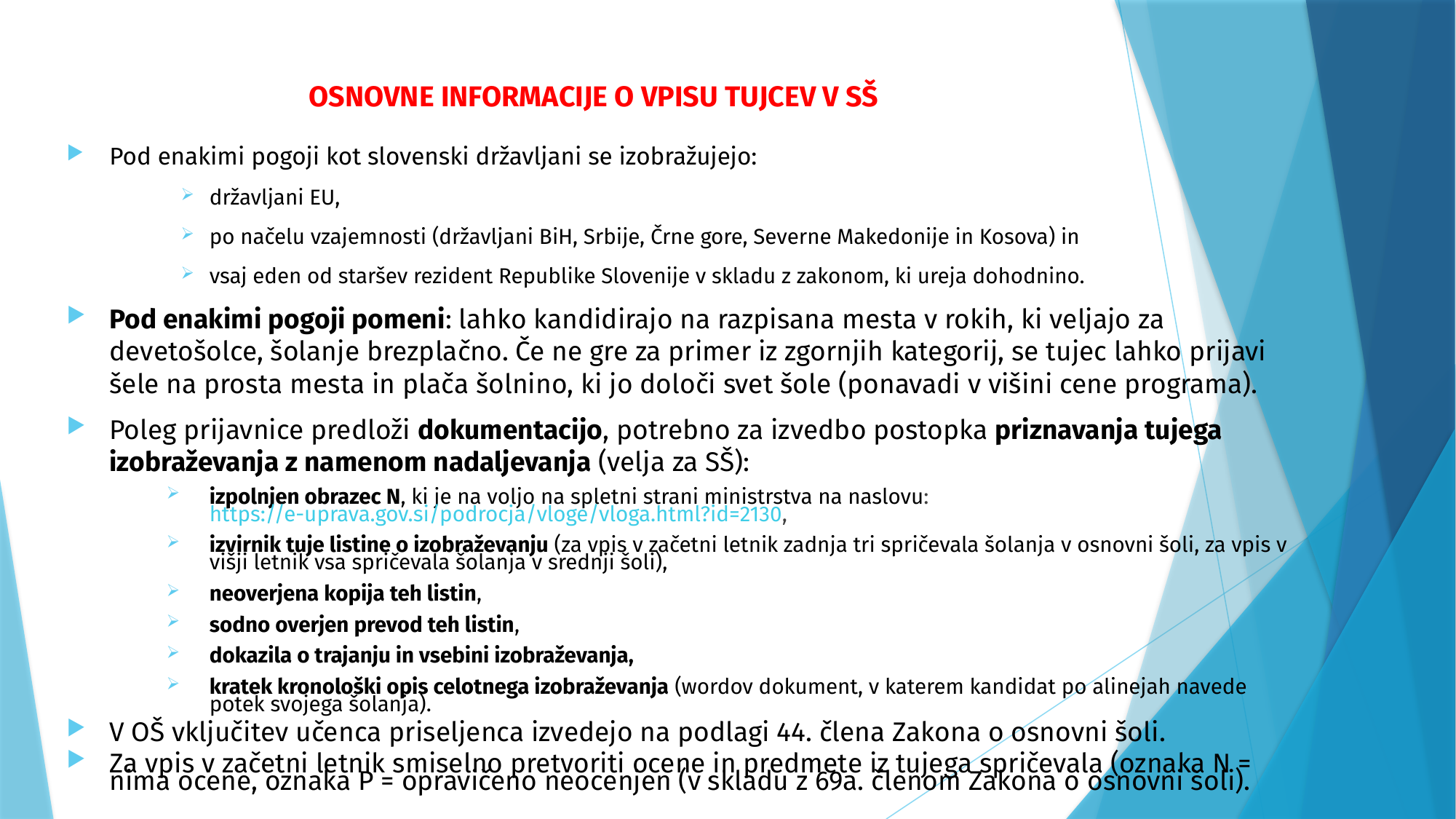

# OSNOVNE INFORMACIJE O VPISU TUJCEV V SŠ
Pod enakimi pogoji kot slovenski državljani se izobražujejo:
državljani EU,
po načelu vzajemnosti (državljani BiH, Srbije, Črne gore, Severne Makedonije in Kosova) in
vsaj eden od staršev rezident Republike Slovenije v skladu z zakonom, ki ureja dohodnino.
Pod enakimi pogoji pomeni: lahko kandidirajo na razpisana mesta v rokih, ki veljajo za devetošolce, šolanje brezplačno. Če ne gre za primer iz zgornjih kategorij, se tujec lahko prijavi šele na prosta mesta in plača šolnino, ki jo določi svet šole (ponavadi v višini cene programa).
Poleg prijavnice predloži dokumentacijo, potrebno za izvedbo postopka priznavanja tujega izobraževanja z namenom nadaljevanja (velja za SŠ):
izpolnjen obrazec N, ki je na voljo na spletni strani ministrstva na naslovu: https://e-uprava.gov.si/podrocja/vloge/vloga.html?id=2130,
izvirnik tuje listine o izobraževanju (za vpis v začetni letnik zadnja tri spričevala šolanja v osnovni šoli, za vpis v višji letnik vsa spričevala šolanja v srednji šoli),
neoverjena kopija teh listin,
sodno overjen prevod teh listin,
dokazila o trajanju in vsebini izobraževanja,
kratek kronološki opis celotnega izobraževanja (wordov dokument, v katerem kandidat po alinejah navede potek svojega šolanja).
V OŠ vključitev učenca priseljenca izvedejo na podlagi 44. člena Zakona o osnovni šoli.
Za vpis v začetni letnik smiselno pretvoriti ocene in predmete iz tujega spričevala (oznaka N = nima ocene, oznaka P = opravičeno neocenjen (v skladu z 69a. členom Zakona o osnovni šoli).